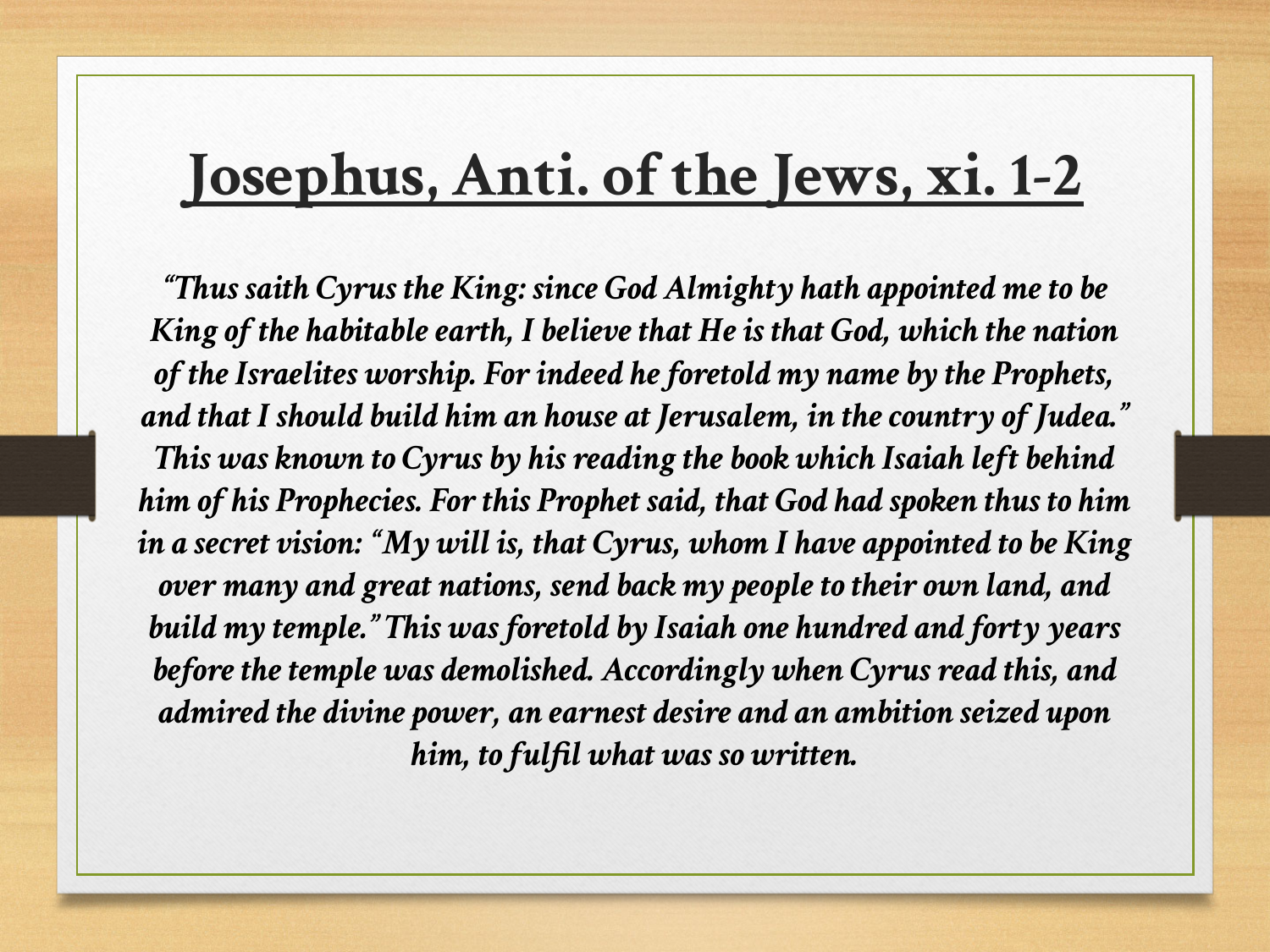

Josephus, Anti. of the Jews, xi. 1-2
“Thus saith Cyrus the King: since God Almighty hath appointed me to be King of the habitable earth, I believe that He is that God, which the nation of the Israelites worship. For indeed he foretold my name by the Prophets, and that I should build him an house at Jerusalem, in the country of Judea.” This was known to Cyrus by his reading the book which Isaiah left behind him of his Prophecies. For this Prophet said, that God had spoken thus to him in a secret vision: “My will is, that Cyrus, whom I have appointed to be King over many and great nations, send back my people to their own land, and build my temple.” This was foretold by Isaiah one hundred and forty years before the temple was demolished. Accordingly when Cyrus read this, and admired the divine power, an earnest desire and an ambition seized upon him, to fulfil what was so written.